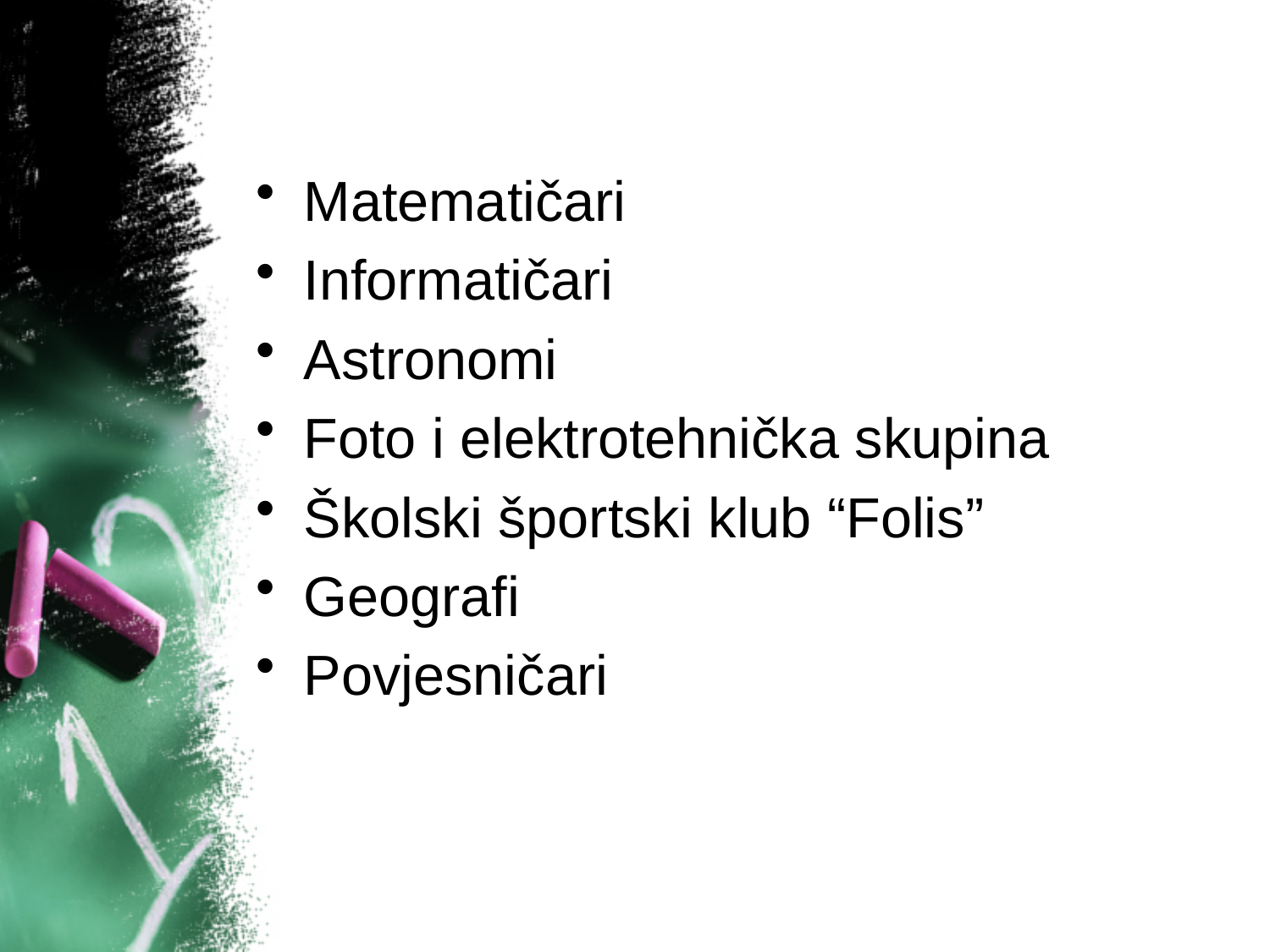

Matematičari
Informatičari
Astronomi
Foto i elektrotehnička skupina
Školski športski klub “Folis”
Geografi
Povjesničari